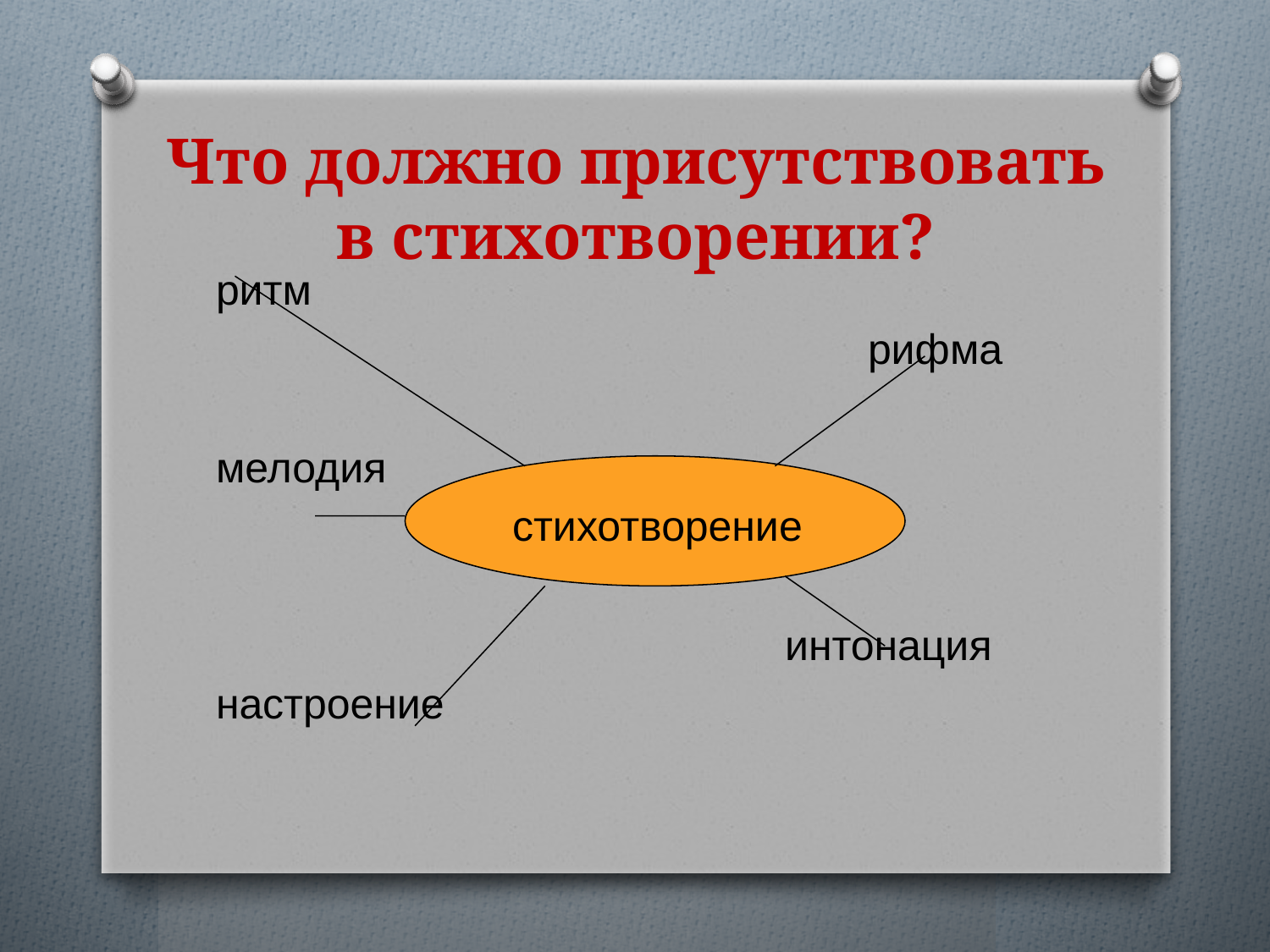

# Что должно присутствовать в стихотворении?
ритм
                                                       рифма

мелодия
                         стихотворение

                                                интонация
настроение